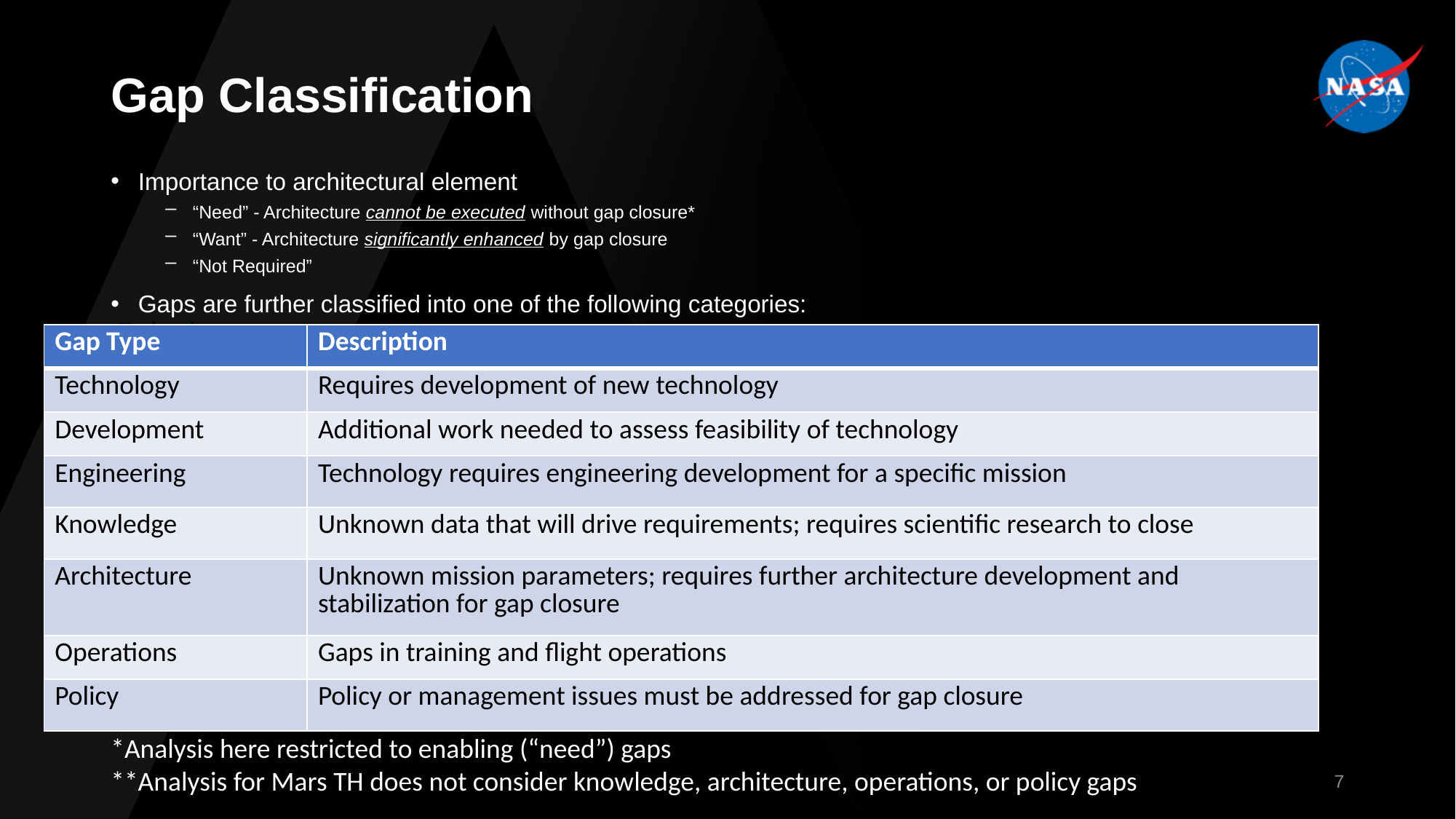

# Gap Classification
Importance to architectural element
“Need” - Architecture cannot be executed without gap closure*
“Want” - Architecture significantly enhanced by gap closure
“Not Required”
Gaps are further classified into one of the following categories:
Technology
requires development of new technology
Development
additional work needed to assess feasibility of technology
Engineering
technology requires engineering development for a specific mission
Knowledge
unknown data that will drive requirements; requires scientific research to close
Architecture
unknown mission parameters; requires further architecture development and stabilization for gap closure
Operations
gaps in training and flight operations
Policy
policy or management issues must be addressed for gap closure

| Gap Type | Description |
| --- | --- |
| Technology | Requires development of new technology |
| Development | Additional work needed to assess feasibility of technology |
| Engineering | Technology requires engineering development for a specific mission |
| Knowledge | Unknown data that will drive requirements; requires scientific research to close |
| Architecture | Unknown mission parameters; requires further architecture development and stabilization for gap closure |
| Operations | Gaps in training and flight operations |
| Policy | Policy or management issues must be addressed for gap closure |
*Analysis here restricted to enabling (“need”) gaps
**Analysis for Mars TH does not consider knowledge, architecture, operations, or policy gaps
7